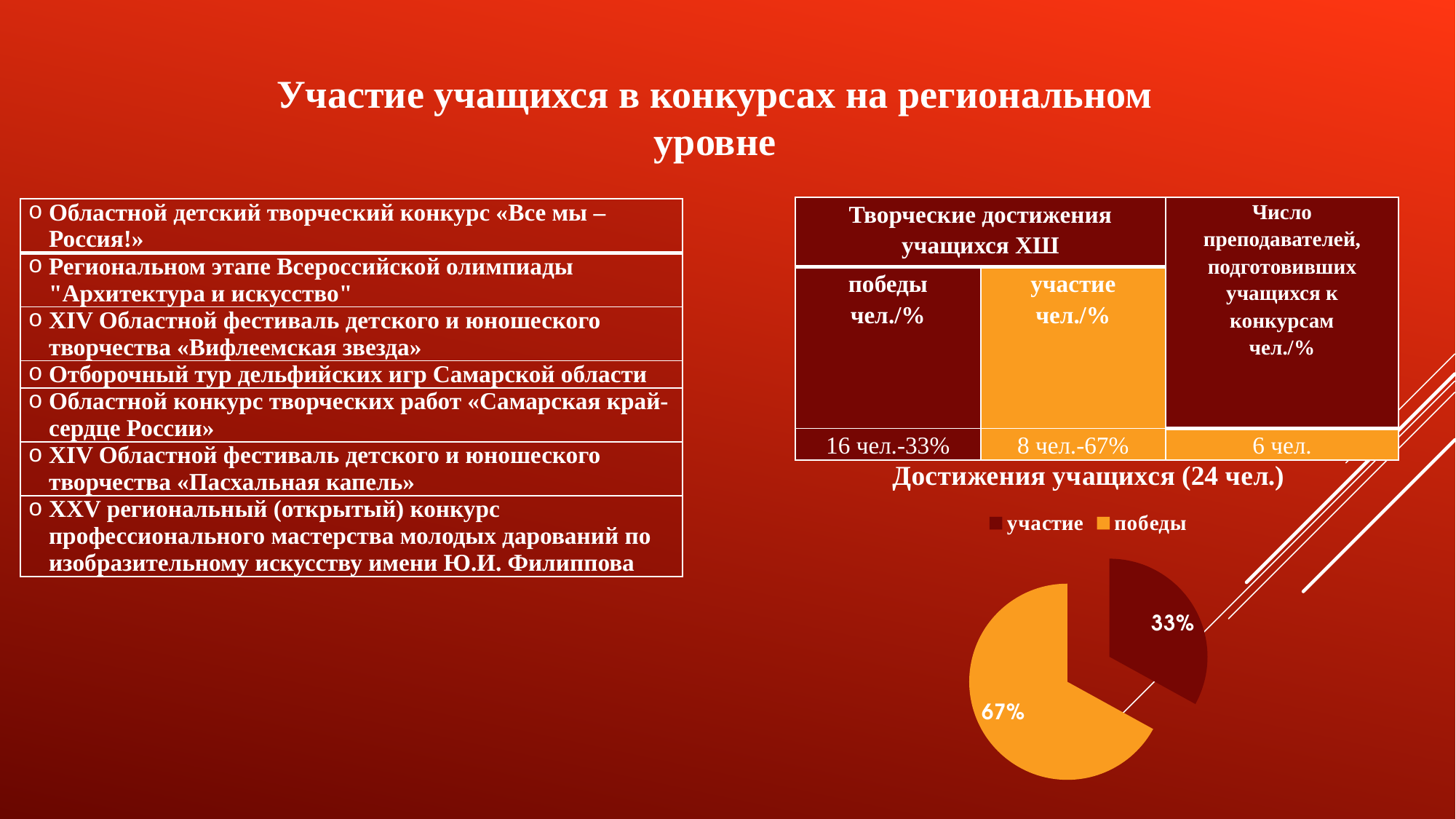

Участие учащихся в конкурсах на региональном уровне
| Творческие достижения учащихся ХШ |  | Число преподавателей, подготовивших учащихся к конкурсам чел./% |
| --- | --- | --- |
| победы чел./% | участие чел./% |  |
| 16 чел.-33% | 8 чел.-67% | 6 чел. |
| Областной детский творческий конкурс «Все мы – Россия!» |
| --- |
| Региональном этапе Всероссийской олимпиады "Архитектура и искусство" |
| XIV Областной фестиваль детского и юношеского творчества «Вифлеемская звезда» |
| Отборочный тур дельфийских игр Самарской области |
| Областной конкурс творческих работ «Самарская край-сердце России» |
| XIV Областной фестиваль детского и юношеского творчества «Пасхальная капель» |
| XXV региональный (открытый) конкурс профессионального мастерства молодых дарований по изобразительному искусству имени Ю.И. Филиппова |

### Chart: Достижения учащихся (24 чел.)

| Category | Достижения учащихся (19 чел.) |
|---|---|
| участие | 0.33 |
| победы | 0.67 |